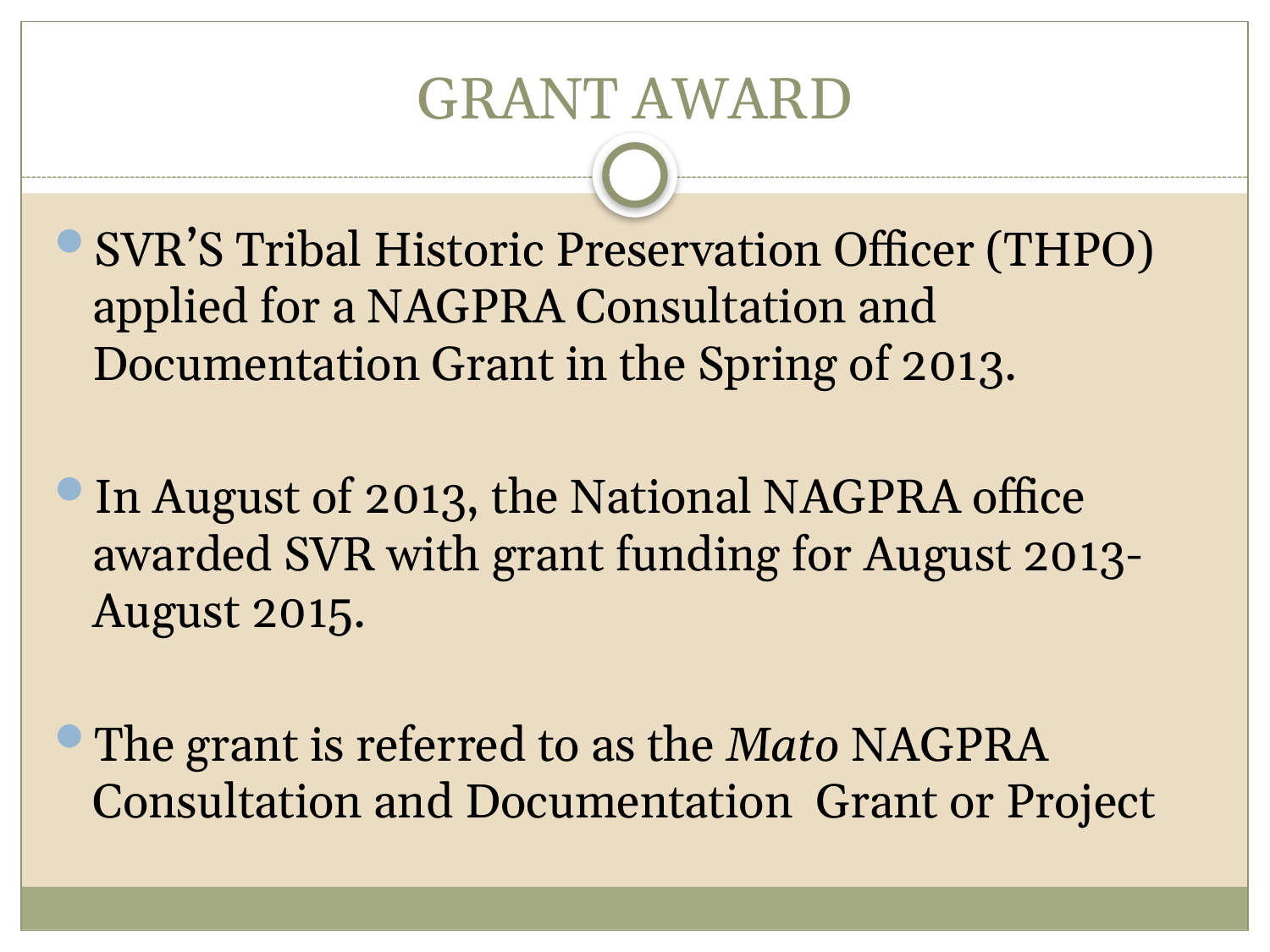

# GRANT AWARD
SVR’S Tribal Historic Preservation Officer (THPO) applied for a NAGPRA Consultation and Documentation Grant in the Spring of 2013.

In August of 2013, the National NAGPRA office awarded SVR with grant funding for August 2013-August 2015.

The grant is referred to as the Mato NAGPRA Consultation and Documentation  Grant or Project